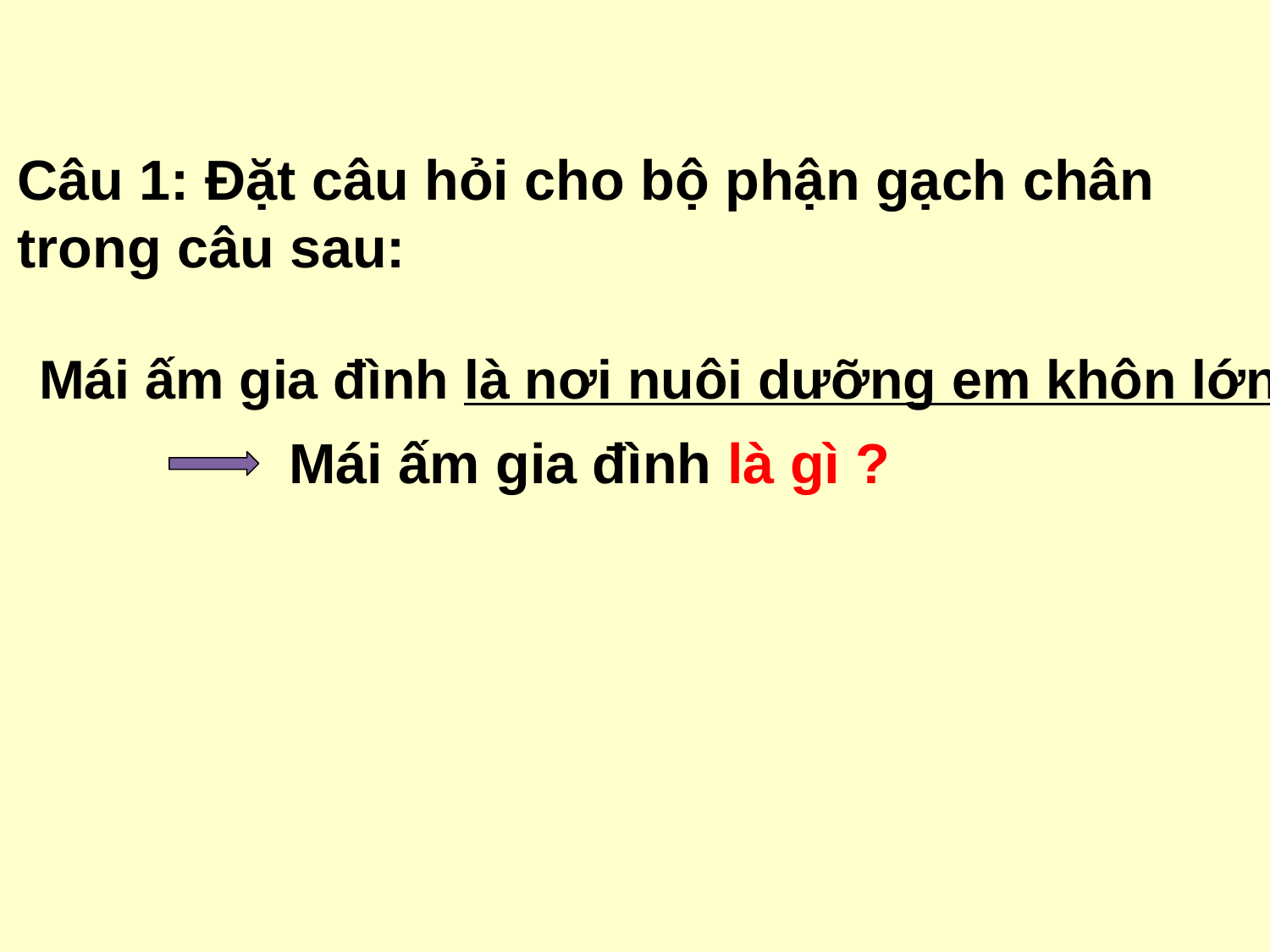

Câu 1: Đặt câu hỏi cho bộ phận gạch chân
trong câu sau:
 Mái ấm gia đình là nơi nuôi dưỡng em khôn lớn.
        Mái ấm gia đình là gì ?